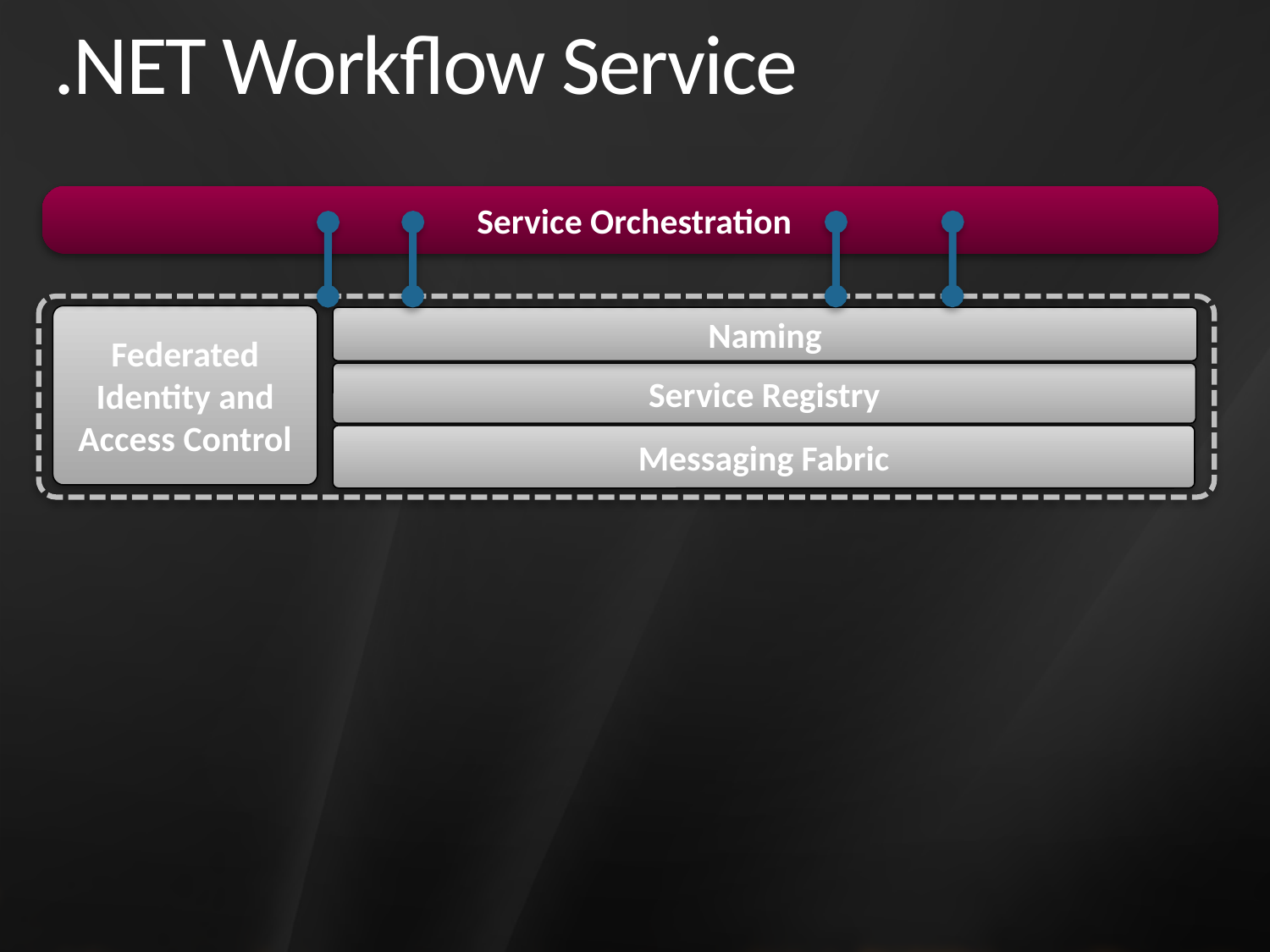

# .NET Workflow Service
 Service Orchestration

Federated Identity and Access Control
Naming
Service Registry
Messaging Fabric